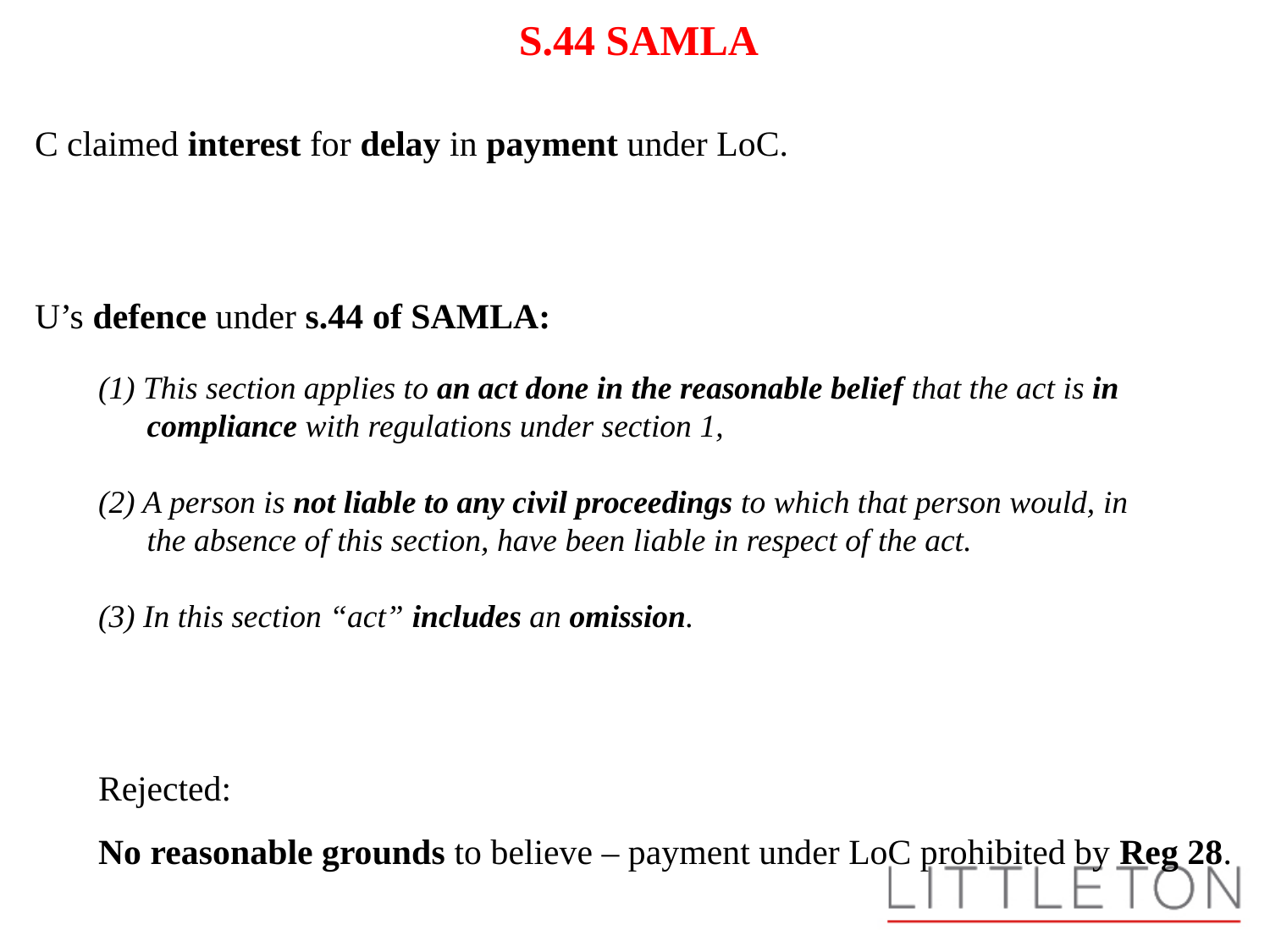

S.44 SAMLA
C claimed interest for delay in payment under LoC.

U’s defence under s.44 of SAMLA:
(1) This section applies to an act done in the reasonable belief that the act is in
	compliance with regulations under section 1,

(2) A person is not liable to any civil proceedings to which that person would, in
	the absence of this section, have been liable in respect of the act.

(3) In this section “act” includes an omission.

Rejected:
No reasonable grounds to believe – payment under LoC prohibited by Reg 28.